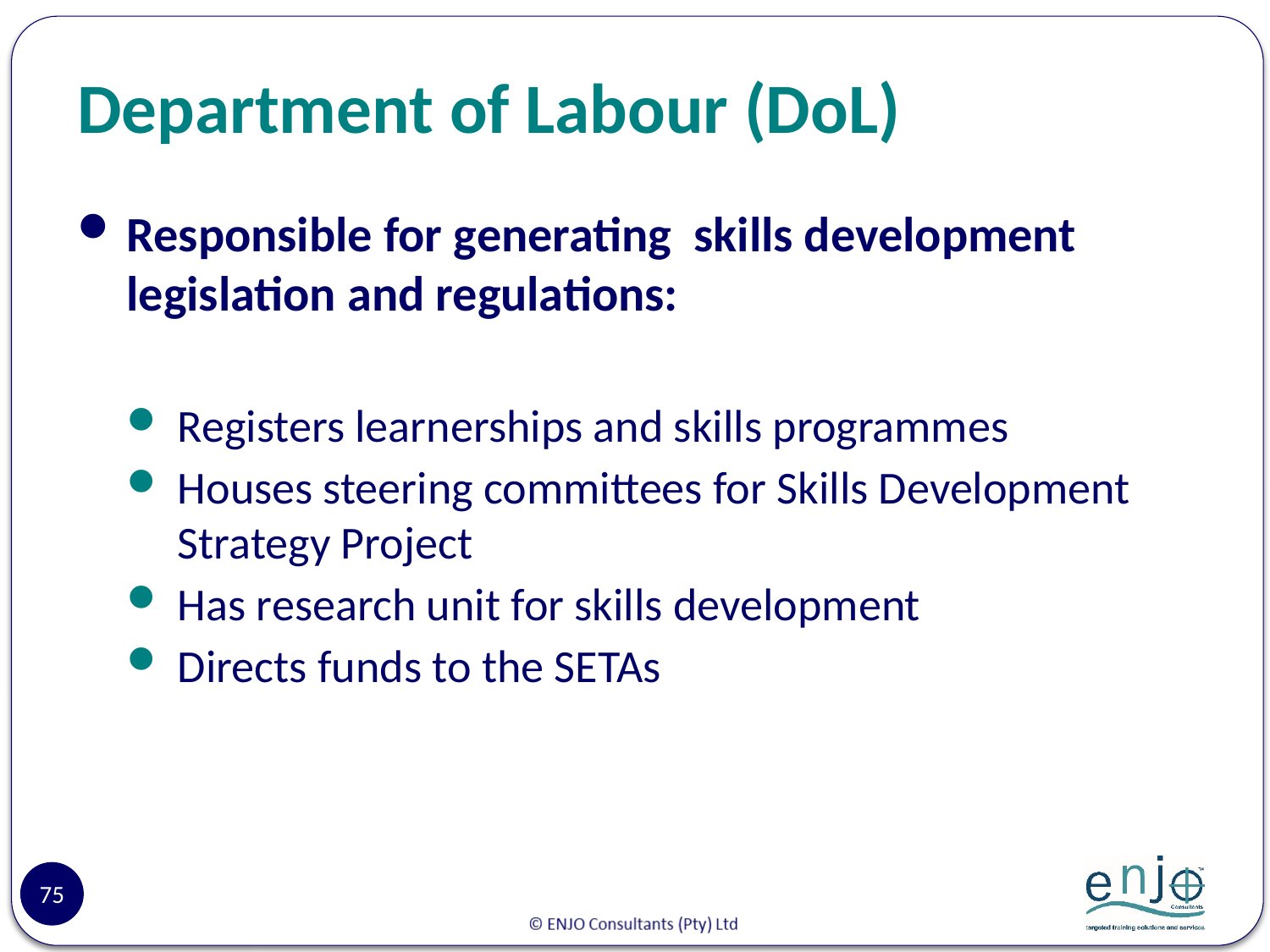

# Department of Labour (DoL)
Responsible for generating  skills development legislation and regulations:

Registers learnerships and skills programmes
Houses steering committees for Skills Development Strategy Project
Has research unit for skills development
Directs funds to the SETAs

75